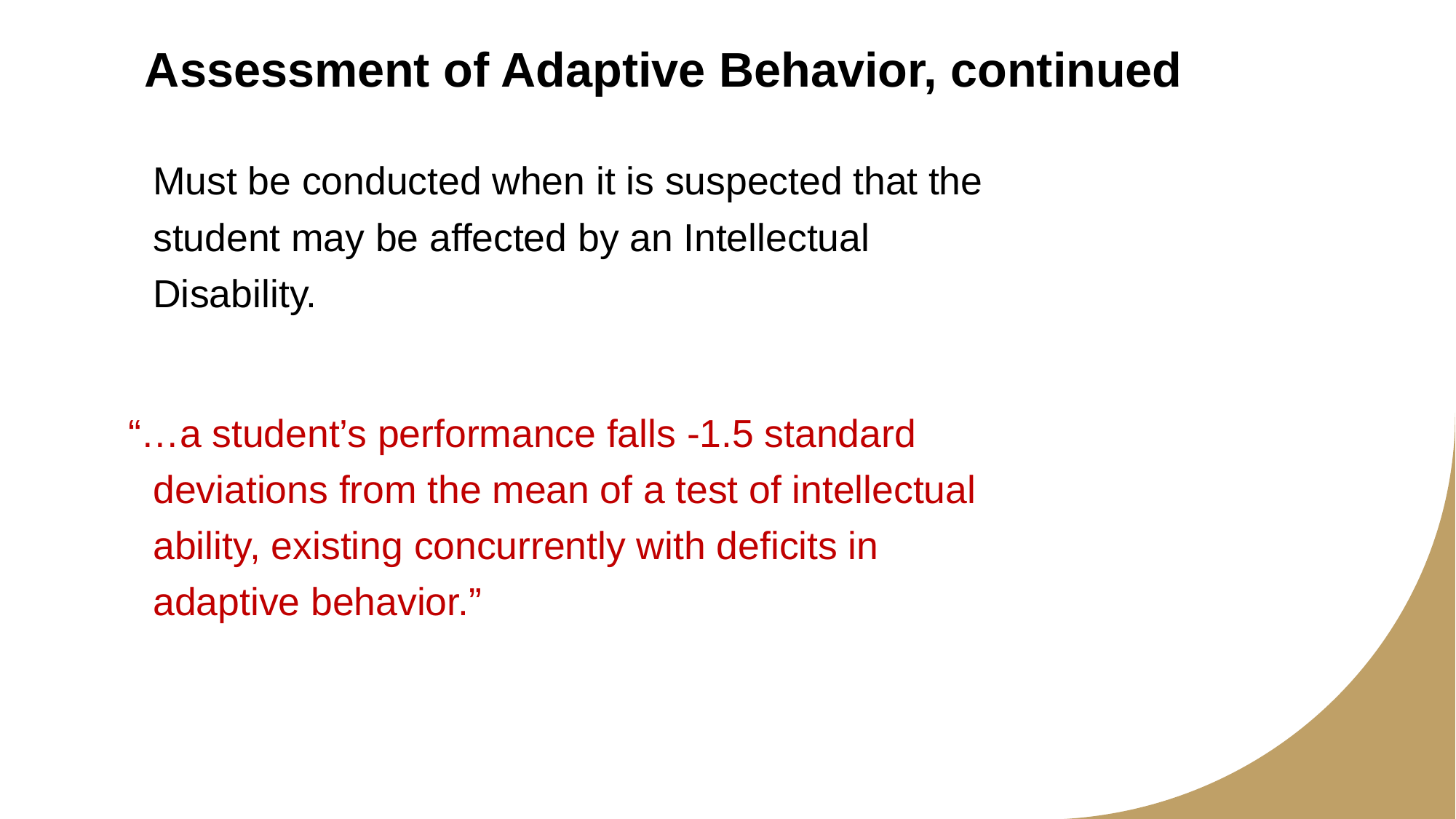

# Assessment of Adaptive Behavior, continued
	Must be conducted when it is suspected that the student may be affected by an Intellectual Disability.

“…a student’s performance falls -1.5 standard deviations from the mean of a test of intellectual ability, existing concurrently with deficits in adaptive behavior.”